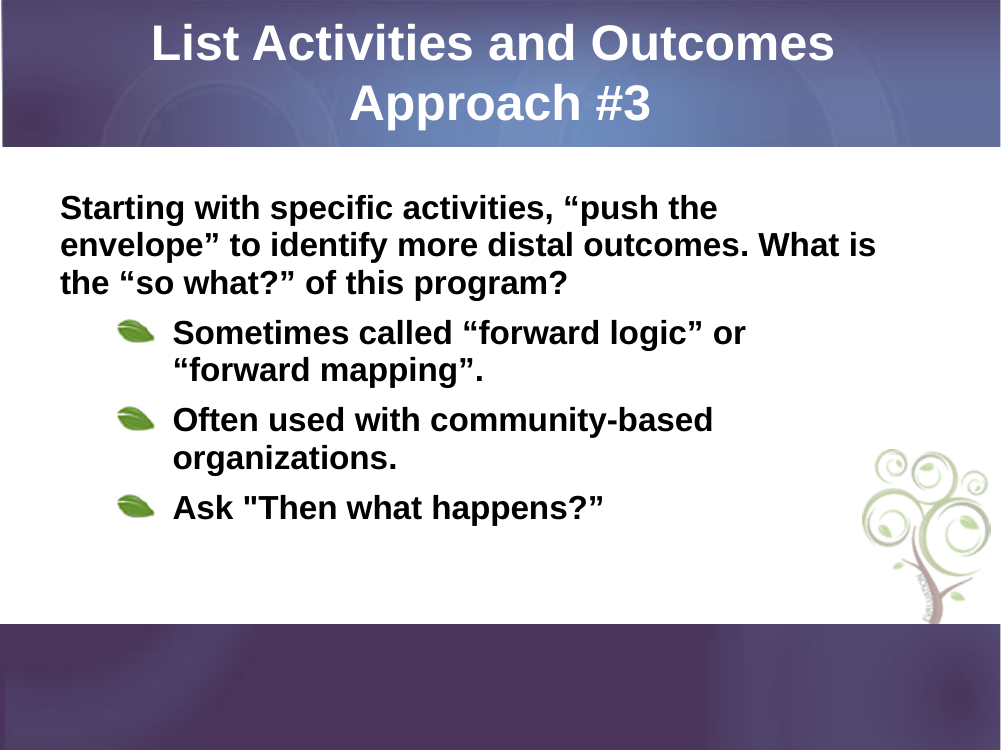

# List Activities and Outcomes Approach #3
Starting with specific activities, “push the envelope” to identify more distal outcomes. What is the “so what?” of this program?
Sometimes called “forward logic” or “forward mapping”.
Often used with community-based organizations.
Ask "Then what happens?”